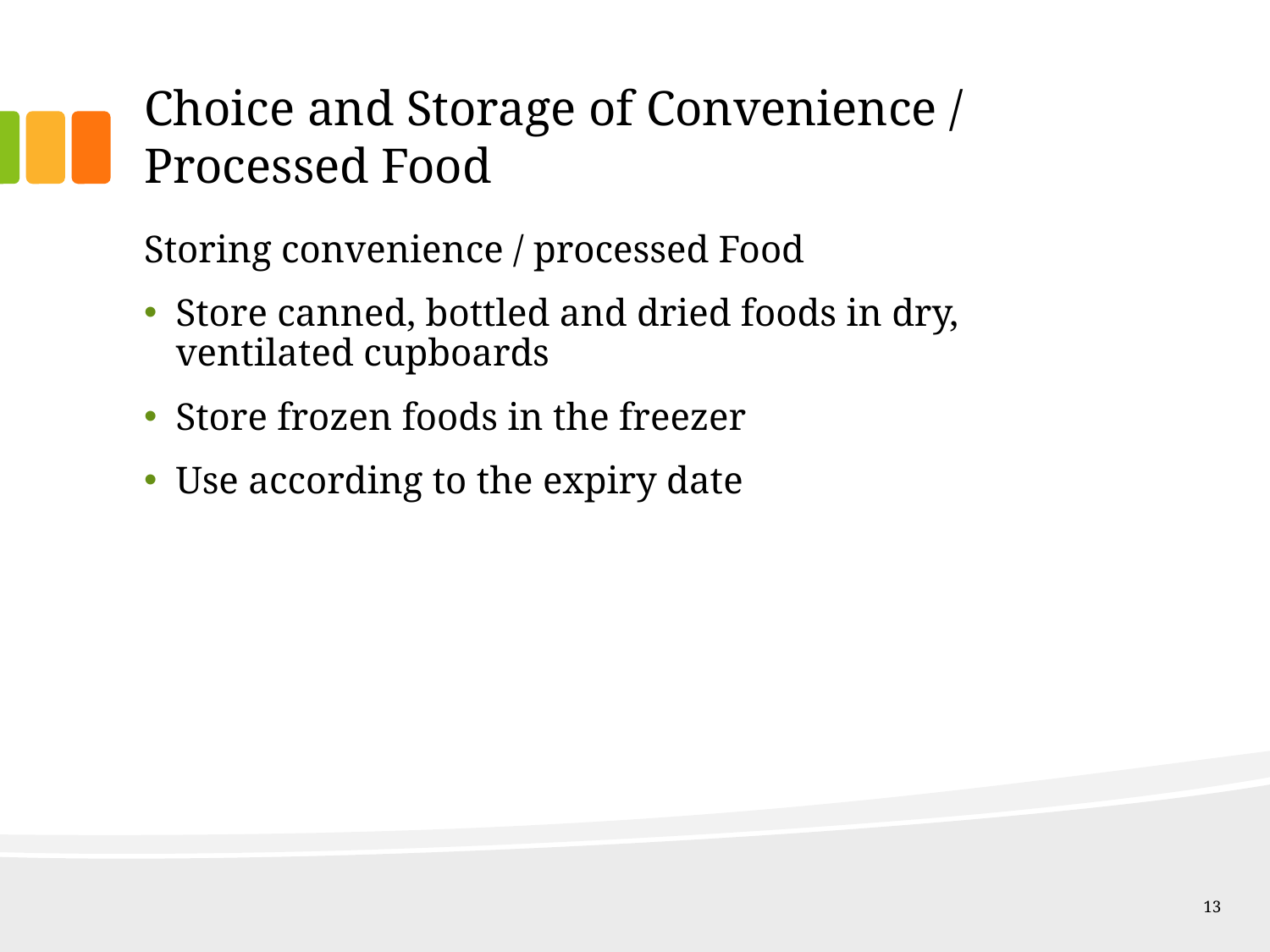

# Choice and Storage of Convenience / Processed Food
Storing convenience / processed Food
Store canned, bottled and dried foods in dry, ventilated cupboards
Store frozen foods in the freezer
Use according to the expiry date
13